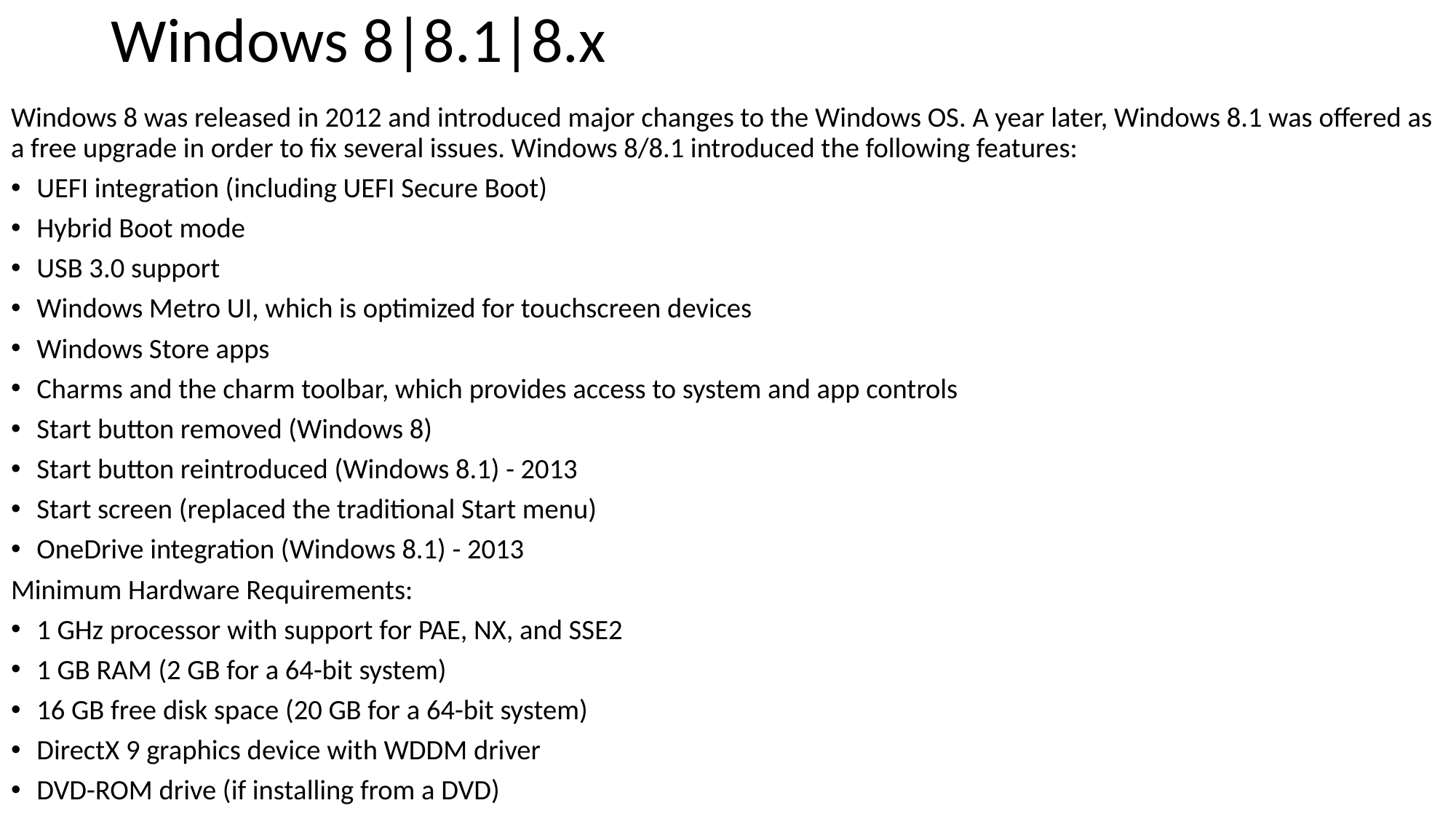

# Windows 8|8.1|8.x
Windows 8 was released in 2012 and introduced major changes to the Windows OS. A year later, Windows 8.1 was offered as a free upgrade in order to fix several issues. Windows 8/8.1 introduced the following features:
UEFI integration (including UEFI Secure Boot)
Hybrid Boot mode
USB 3.0 support
Windows Metro UI, which is optimized for touchscreen devices
Windows Store apps
Charms and the charm toolbar, which provides access to system and app controls
Start button removed (Windows 8)
Start button reintroduced (Windows 8.1) - 2013
Start screen (replaced the traditional Start menu)
OneDrive integration (Windows 8.1) - 2013
Minimum Hardware Requirements:
1 GHz processor with support for PAE, NX, and SSE2
1 GB RAM (2 GB for a 64-bit system)
16 GB free disk space (20 GB for a 64-bit system)
DirectX 9 graphics device with WDDM driver
DVD-ROM drive (if installing from a DVD)